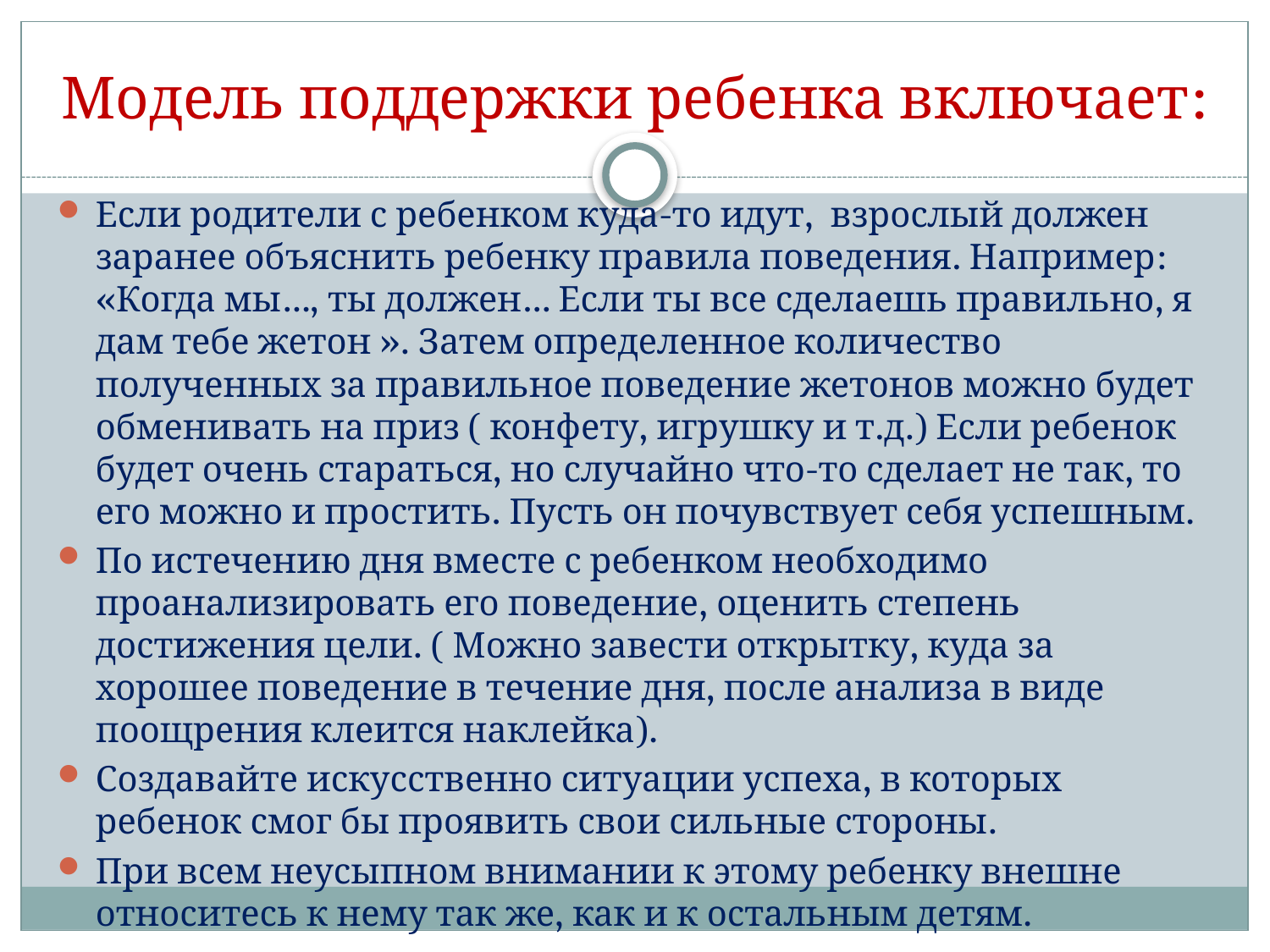

# Модель поддержки ребенка включает:
Если родители с ребенком куда-то идут,  взрослый должен заранее объяснить ребенку правила поведения. Например: «Когда мы…, ты должен… Если ты все сделаешь правильно, я дам тебе жетон ». Затем определенное количество полученных за правильное поведение жетонов можно будет обменивать на приз ( конфету, игрушку и т.д.) Если ребенок будет очень стараться, но случайно что-то сделает не так, то его можно и простить. Пусть он почувствует себя успешным.
По истечению дня вместе с ребенком необходимо проанализировать его поведение, оценить степень достижения цели. ( Можно завести открытку, куда за хорошее поведение в течение дня, после анализа в виде поощрения клеится наклейка).
Создавайте искусственно ситуации успеха, в которых ребенок смог бы проявить свои сильные стороны.
При всем неусыпном внимании к этому ребенку внешне относитесь к нему так же, как и к остальным детям.